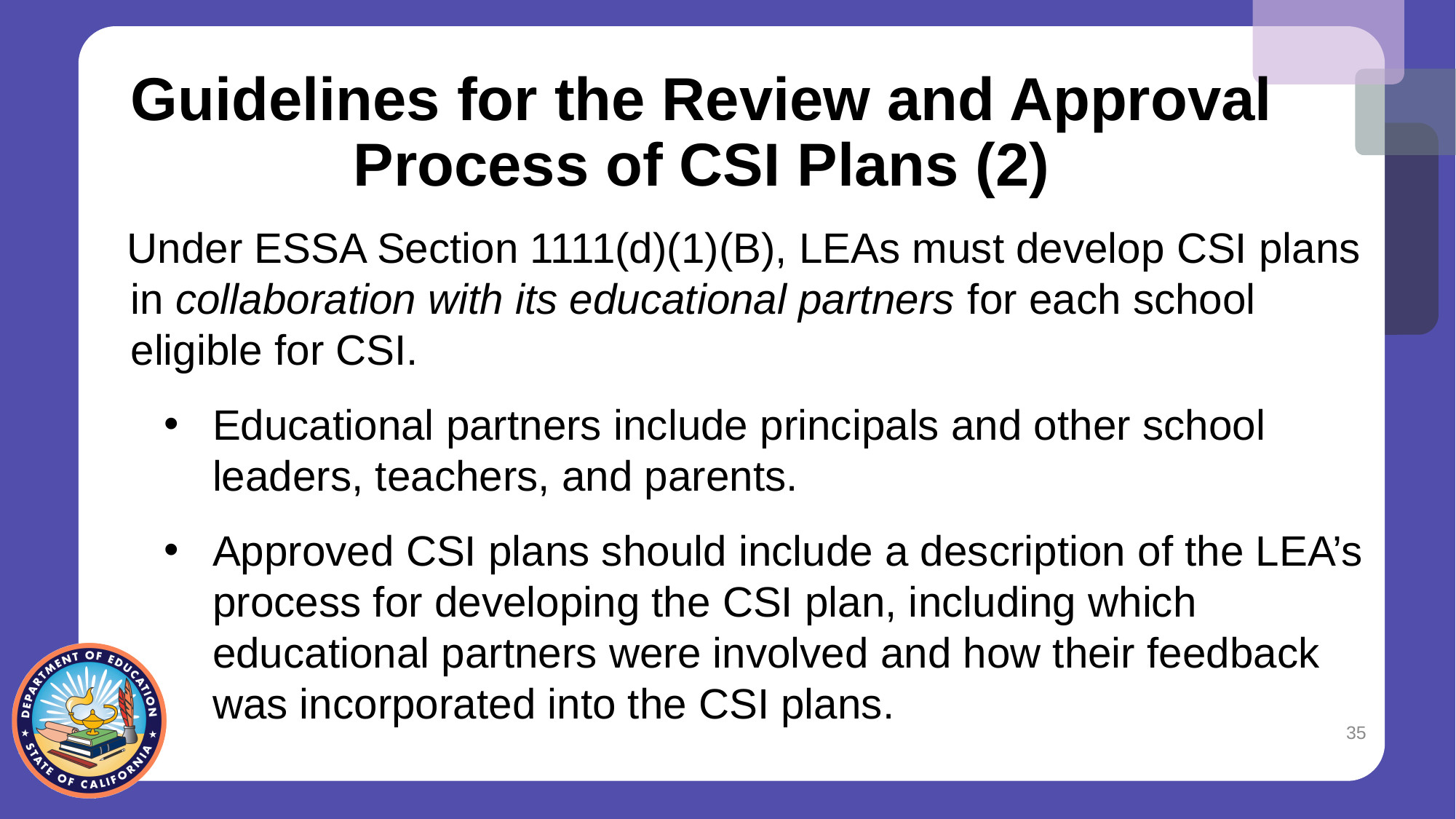

# Guidelines for the Review and Approval Process of CSI Plans (2)
Under ESSA Section 1111(d)(1)(B), LEAs must develop CSI plans in collaboration with its educational partners for each school eligible for CSI.
Educational partners include principals and other school  leaders, teachers, and parents.
Approved CSI plans should include a description of the LEA’s process for developing the CSI plan, including which educational partners were involved and how their feedback was incorporated into the CSI plans.
35